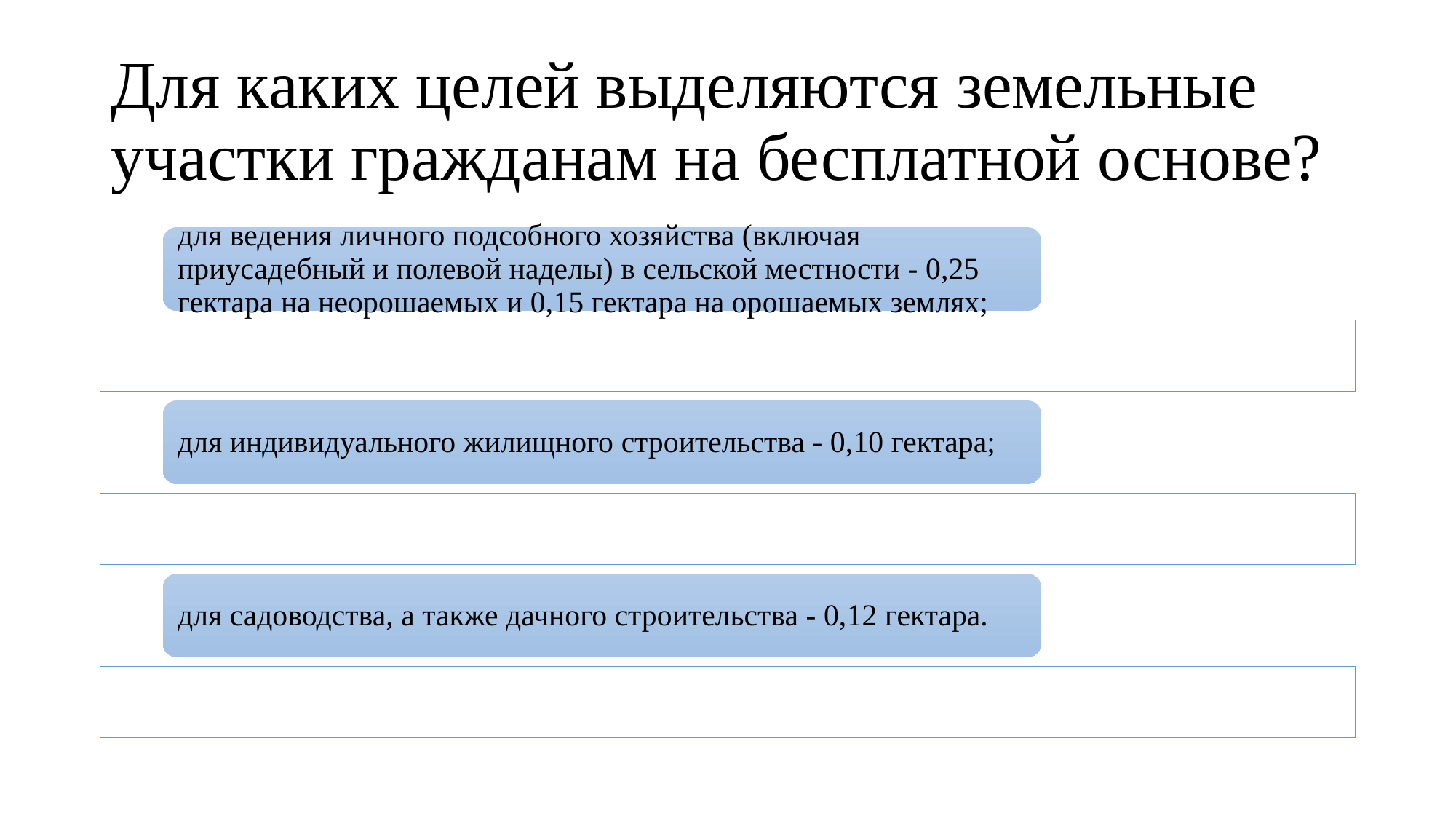

# Для каких целей выделяются земельные участки гражданам на бесплатной основе?
для ведения личного подсобного хозяйства (включая приусадебный и полевой наделы) в сельской местности - 0,25 гектара на неорошаемых и 0,15 гектара на орошаемых землях;
для садоводства, а также дачного строительства - 0,12 гектара.
для индивидуального жилищного строительства - 0,10 гектара;